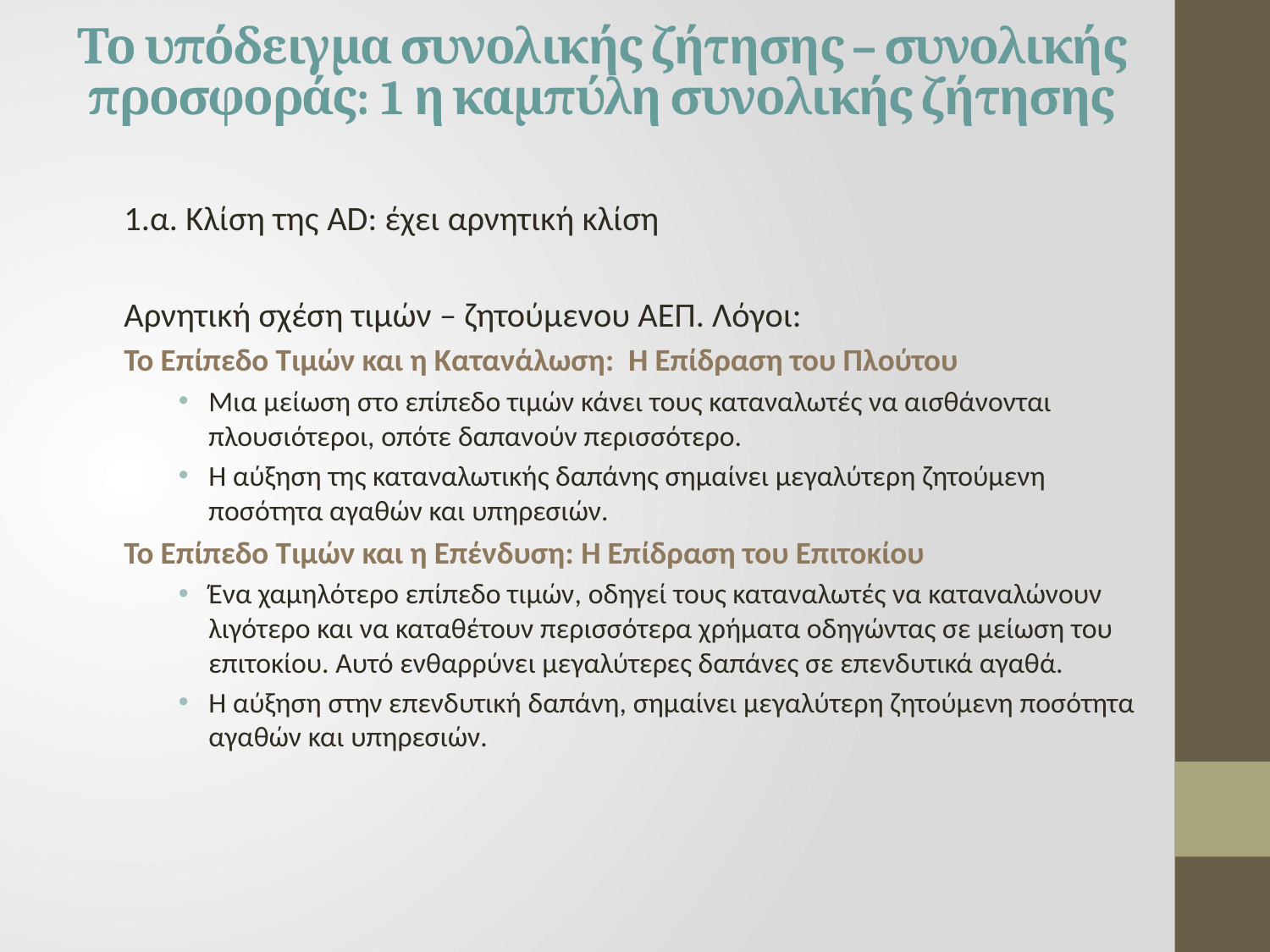

Το υπόδειγμα συνολικής ζήτησης – συνολικής προσφοράς: 1 η καμπύλη συνολικής ζήτησης
1.α. Κλίση της AD: έχει αρνητική κλίση

Αρνητική σχέση τιμών – ζητούμενου ΑΕΠ. Λόγοι:
Το Επίπεδο Τιμών και η Κατανάλωση:  Η Επίδραση του Πλούτου
Μια μείωση στο επίπεδο τιμών κάνει τους καταναλωτές να αισθάνονται πλουσιότεροι, οπότε δαπανούν περισσότερο.
Η αύξηση της καταναλωτικής δαπάνης σημαίνει μεγαλύτερη ζητούμενη ποσότητα αγαθών και υπηρεσιών.
Το Επίπεδο Τιμών και η Επένδυση: Η Επίδραση του Επιτοκίου
Ένα χαμηλότερο επίπεδο τιμών, οδηγεί τους καταναλωτές να καταναλώνουν λιγότερο και να καταθέτουν περισσότερα χρήματα οδηγώντας σε μείωση του επιτοκίου. Αυτό ενθαρρύνει μεγαλύτερες δαπάνες σε επενδυτικά αγαθά.
Η αύξηση στην επενδυτική δαπάνη, σημαίνει μεγαλύτερη ζητούμενη ποσότητα αγαθών και υπηρεσιών.